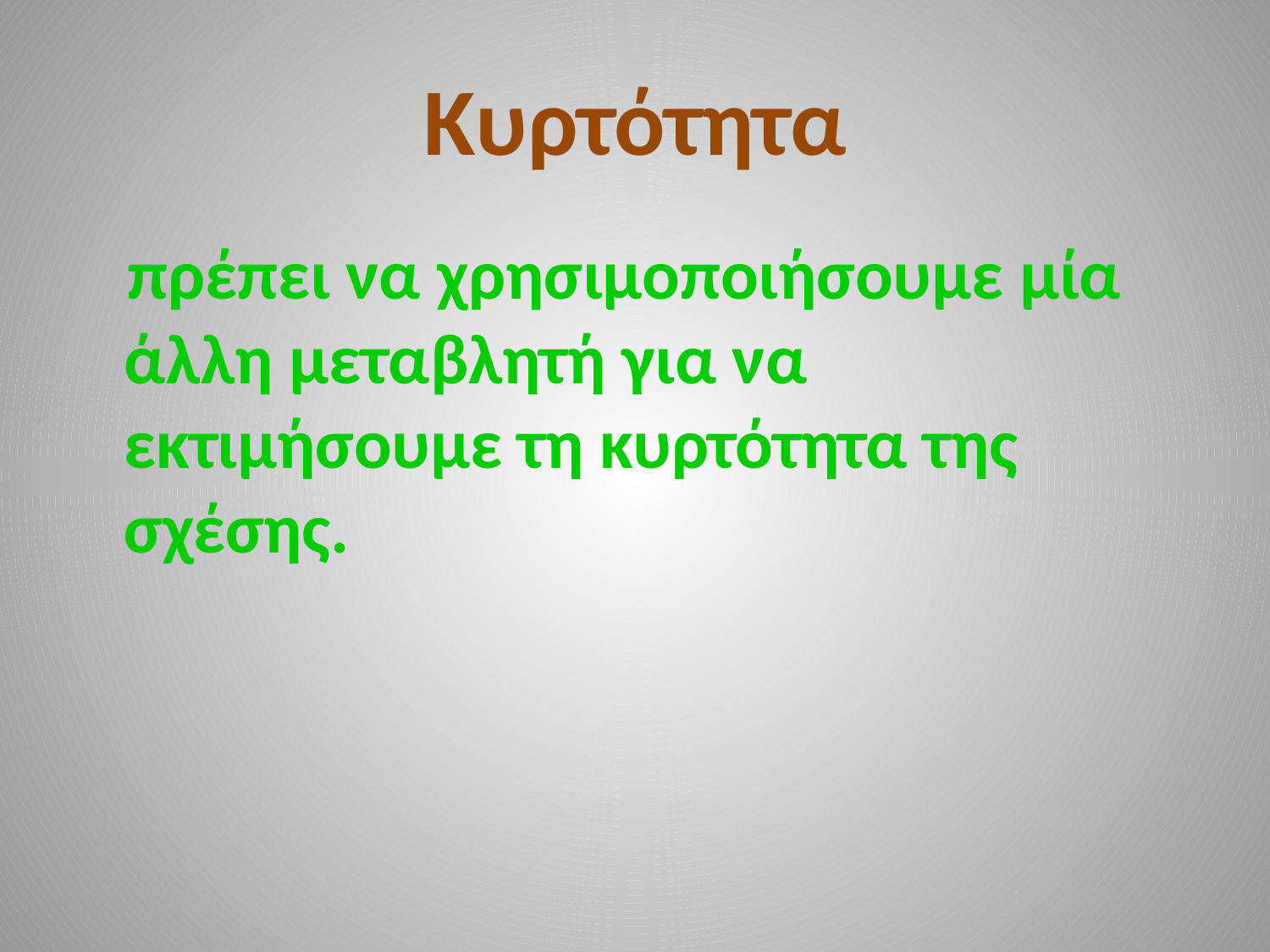

# Κυρτότητα
    πρέπει να χρησιμοποιήσουμε μία άλλη μεταβλητή για να εκτιμήσουμε τη κυρτότητα της σχέσης.